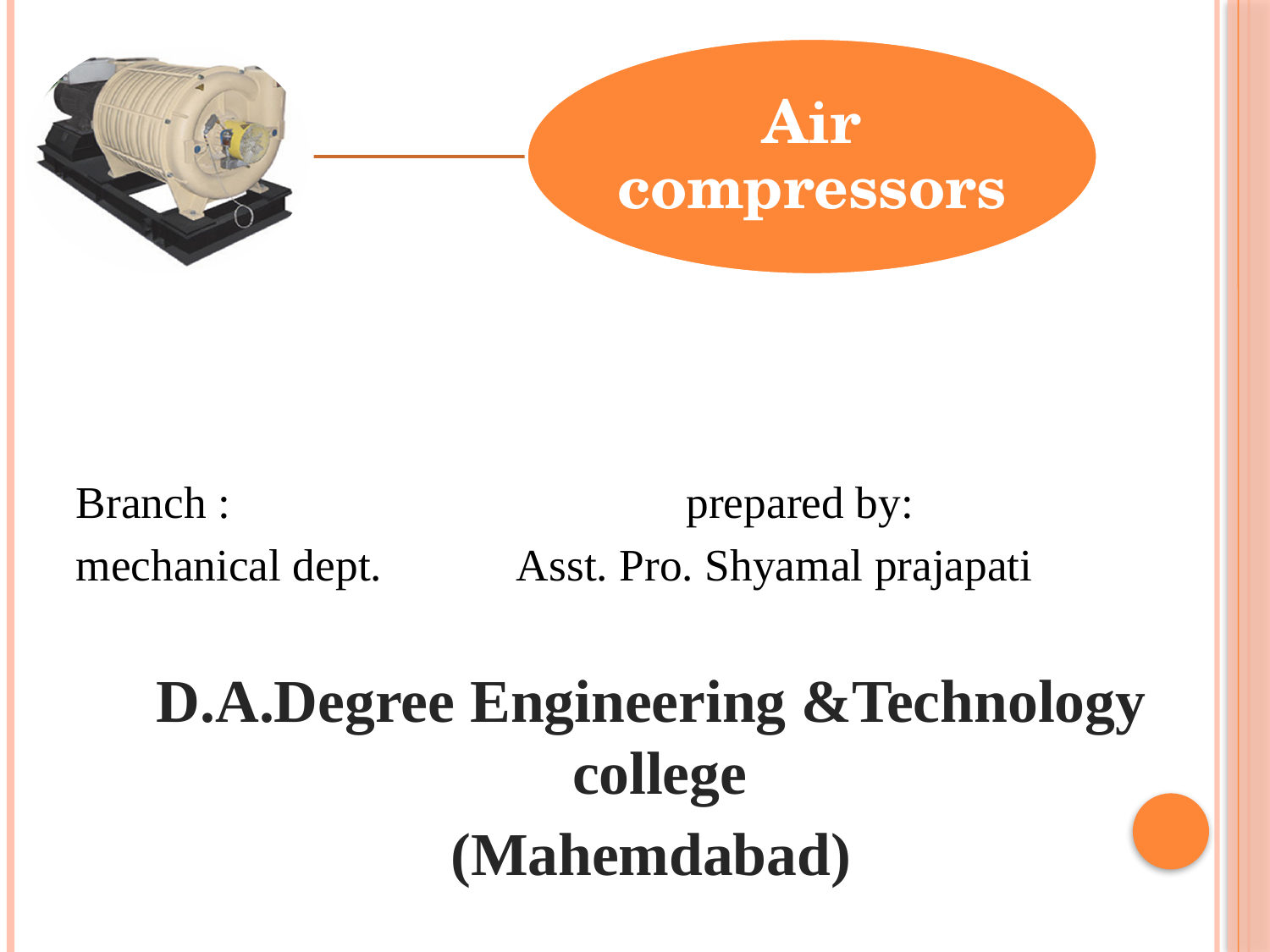

Air compressors

Branch :                                        prepared by:
mechanical dept.            Asst. Pro. Shyamal prajapati

D.A.Degree Engineering &Technology college
(Mahemdabad)